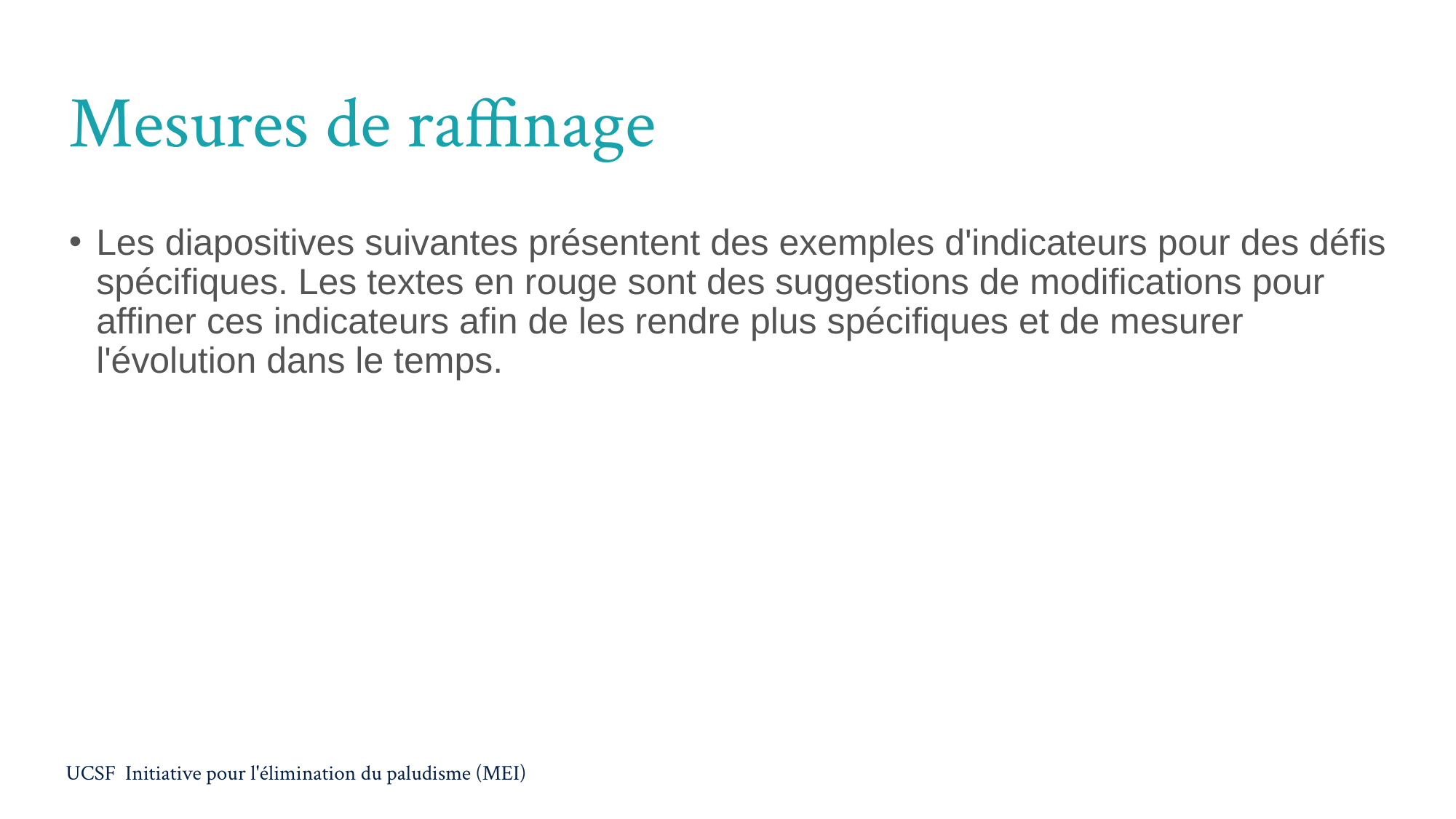

# Mesures de raffinage
Les diapositives suivantes présentent des exemples d'indicateurs pour des défis spécifiques. Les textes en rouge sont des suggestions de modifications pour affiner ces indicateurs afin de les rendre plus spécifiques et de mesurer l'évolution dans le temps.